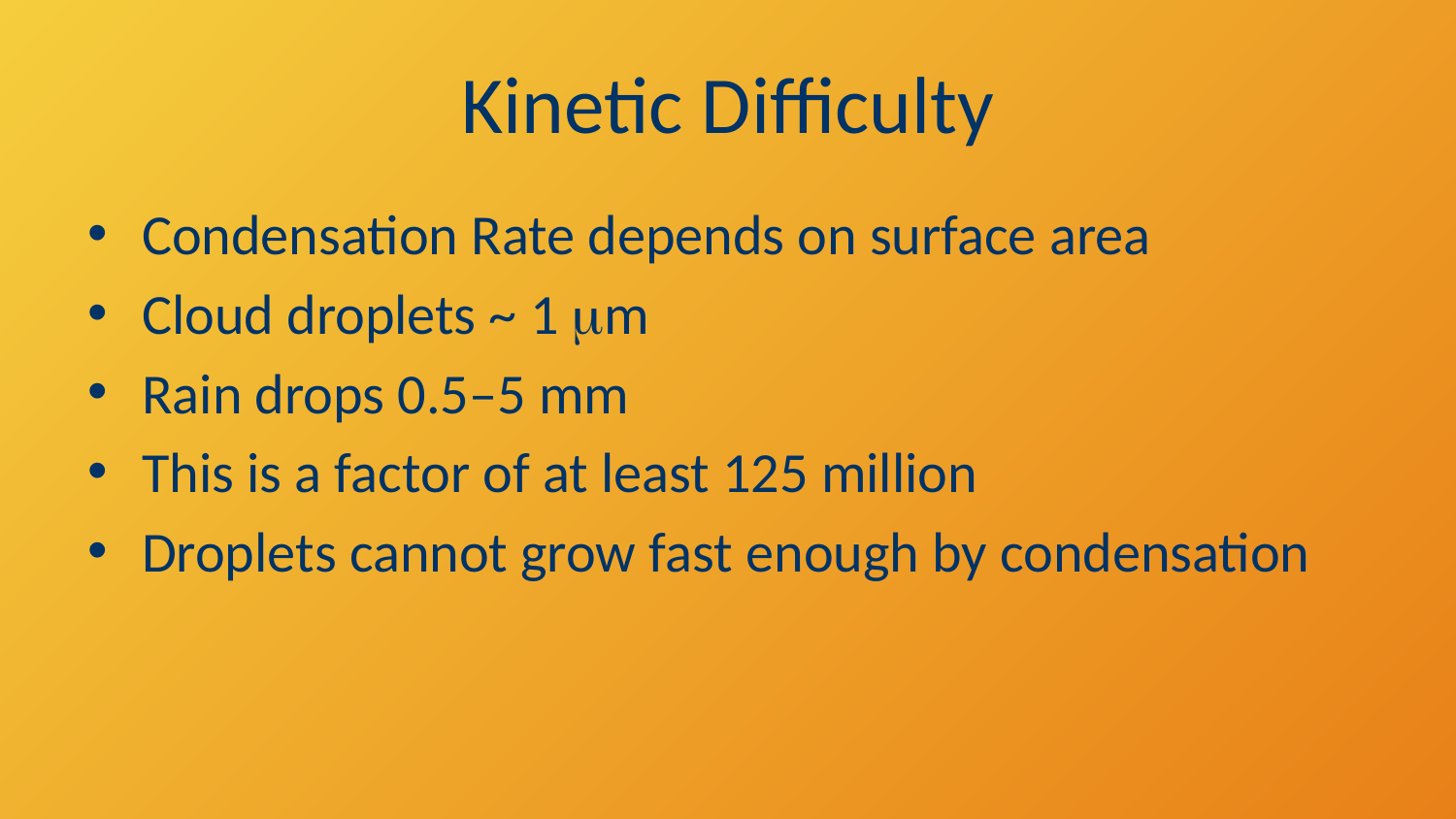

# Kinetic Difficulty
Condensation Rate depends on surface area
Cloud droplets ~ 1 μm
Rain drops 0.5–5 mm
This is a factor of at least 125 million
Droplets cannot grow fast enough by condensation